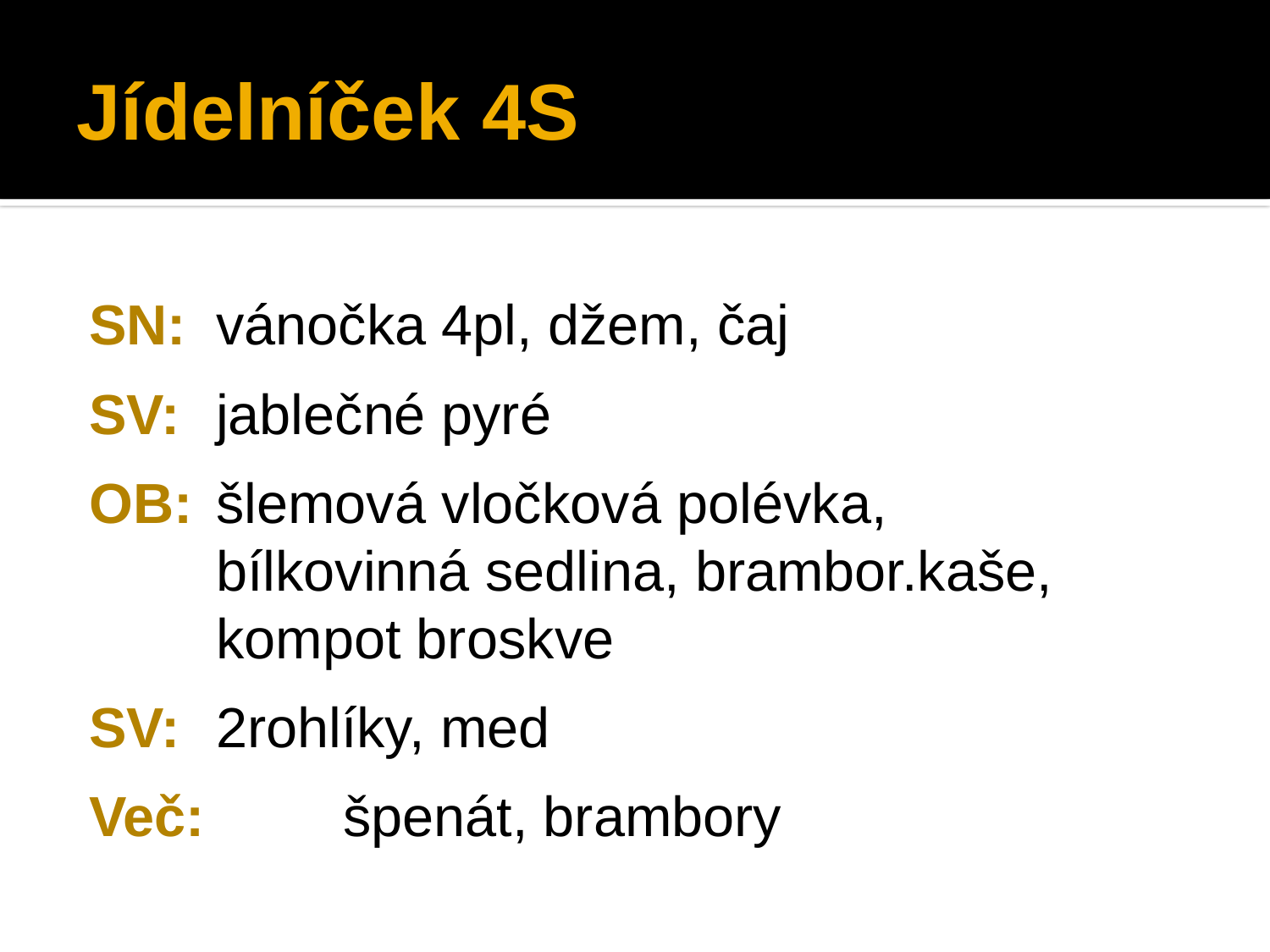

# Jídelníček 4S
SN: 	vánočka 4pl, džem, čaj
SV: 	jablečné pyré
OB: 	šlemová vločková polévka,
	bílkovinná sedlina, brambor.kaše,
	kompot broskve
SV: 	2rohlíky, med
Več: 	špenát, brambory